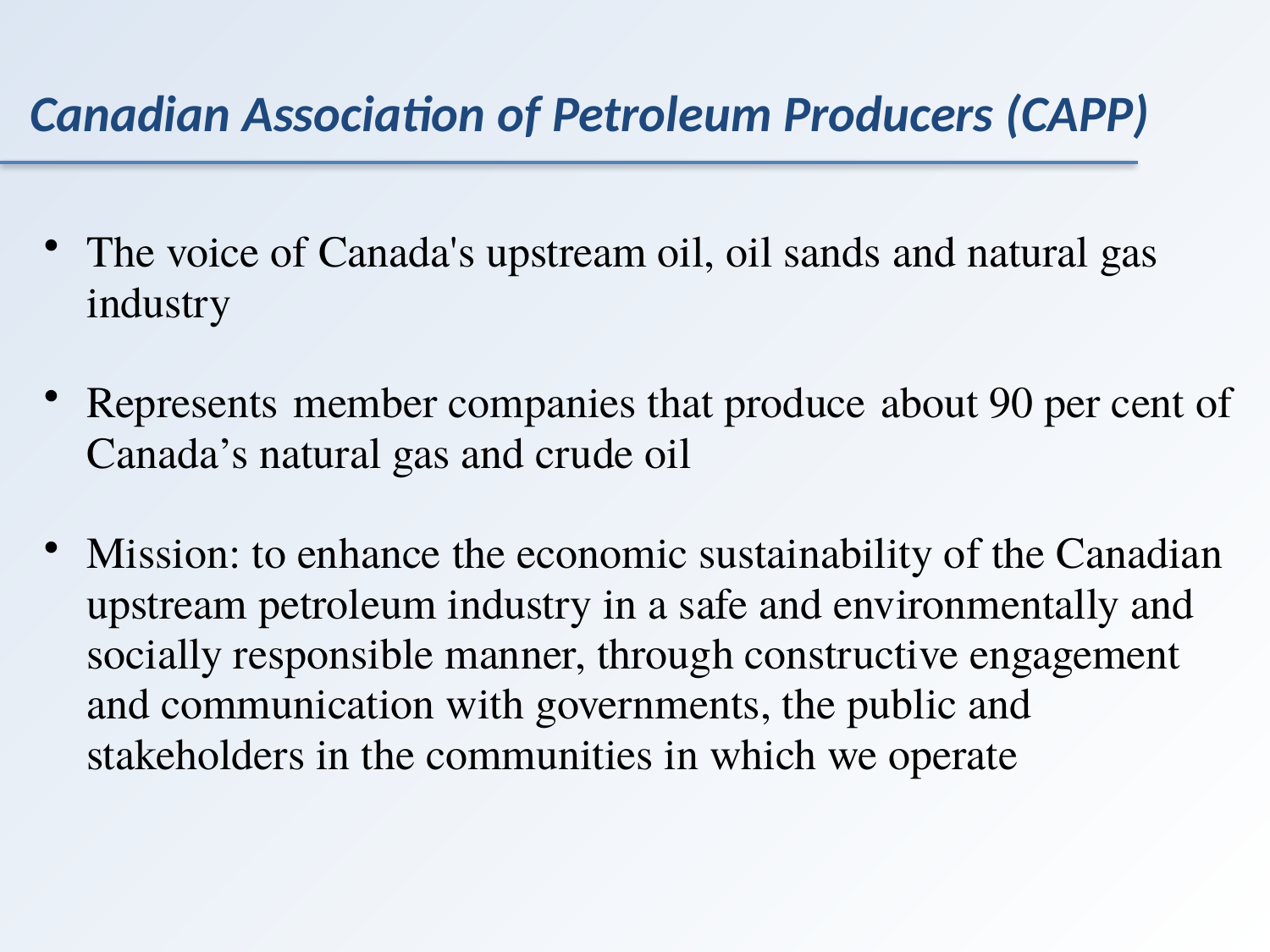

# Canadian Association of Petroleum Producers (CAPP)
The voice of Canada's upstream oil, oil sands and natural gas industry

Represents member companies that produce about 90 per cent of Canada’s natural gas and crude oil

Mission: to enhance the economic sustainability of the Canadian upstream petroleum industry in a safe and environmentally and socially responsible manner, through constructive engagement and communication with governments, the public and stakeholders in the communities in which we operate